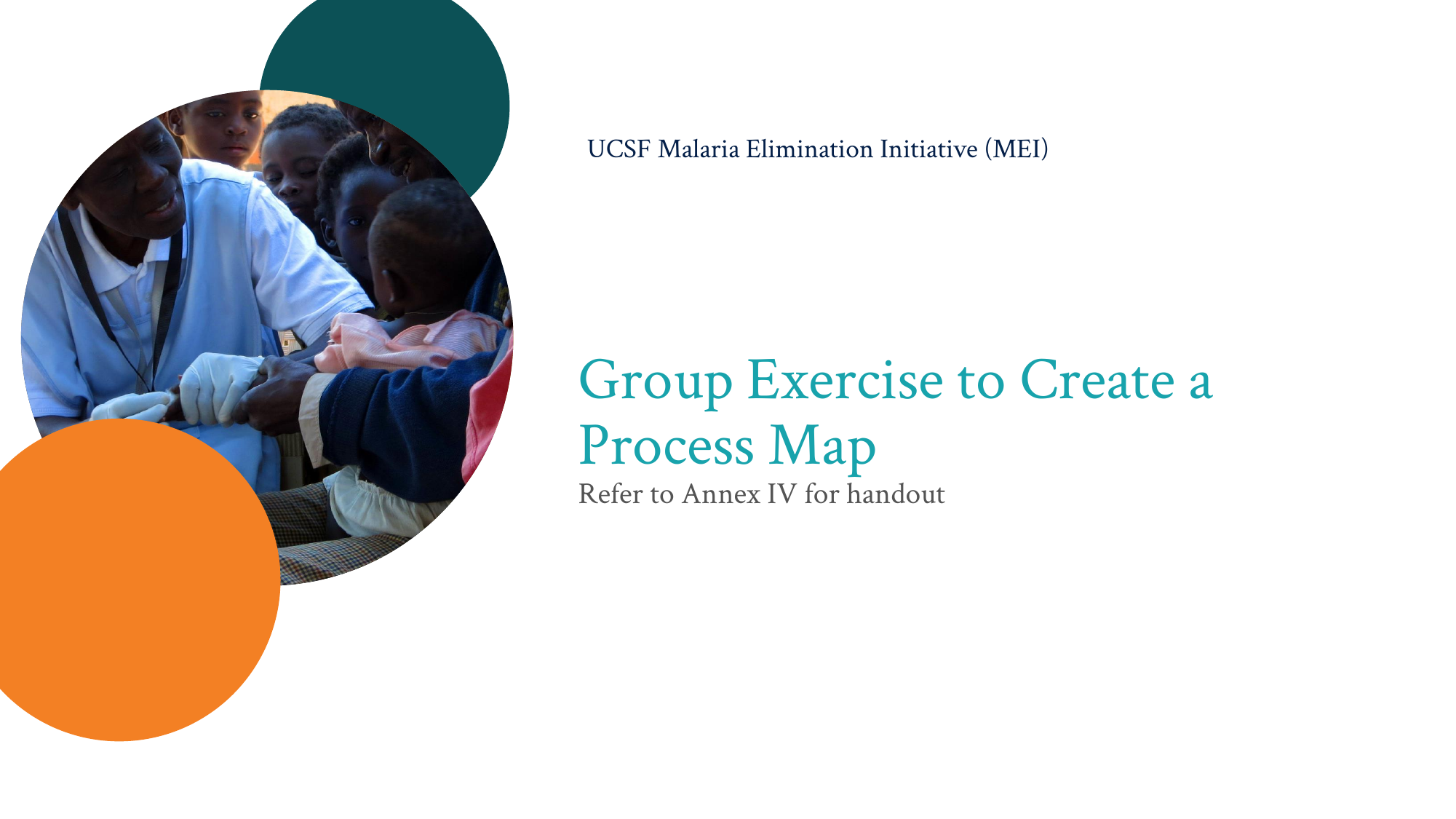

# Group Exercise to Create a Process Map Refer to Annex IV for handout